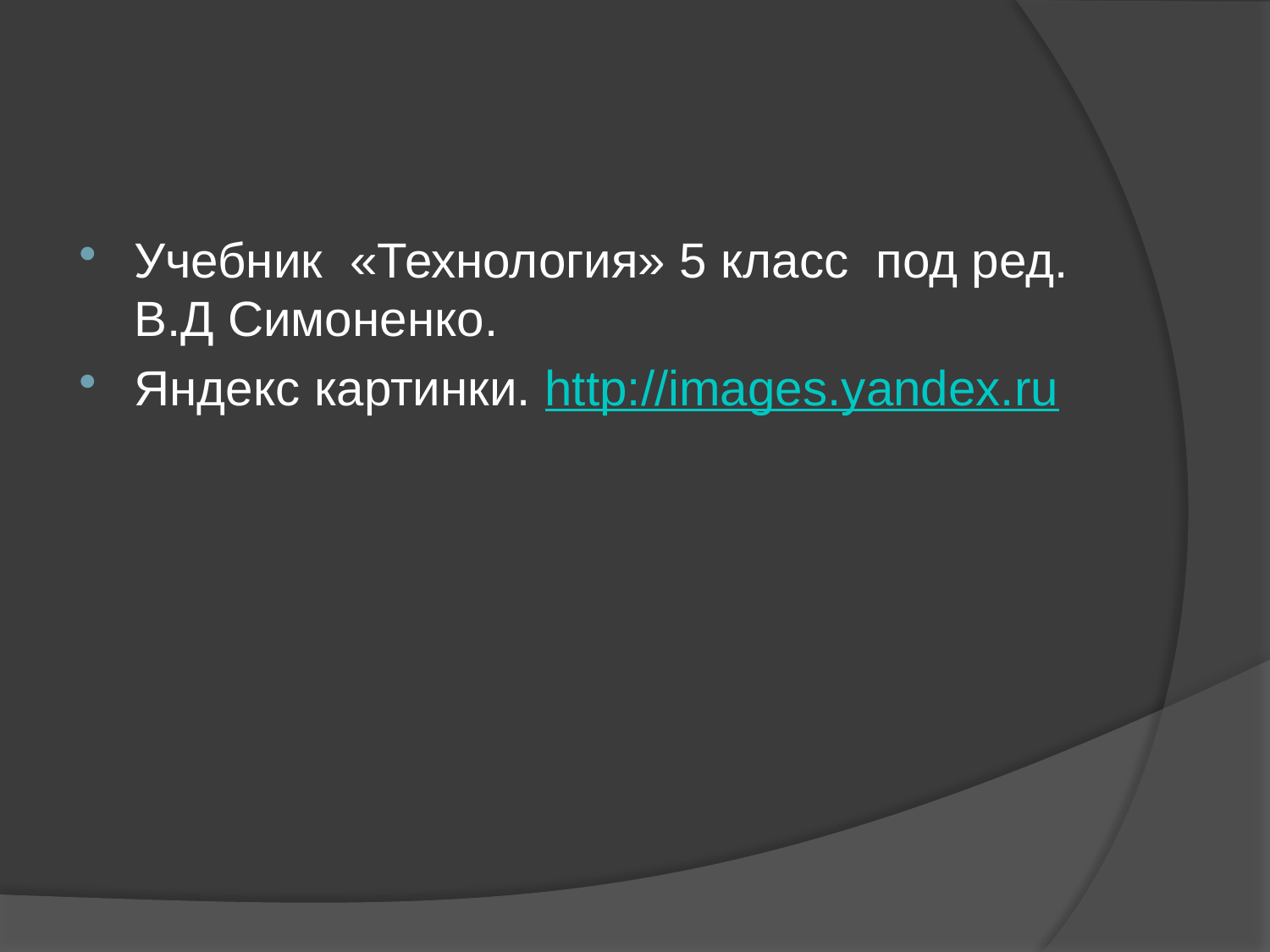

#
Учебник  «Технология» 5 класс  под ред. В.Д Симоненко.
Яндекс картинки. http://images.yandex.ru